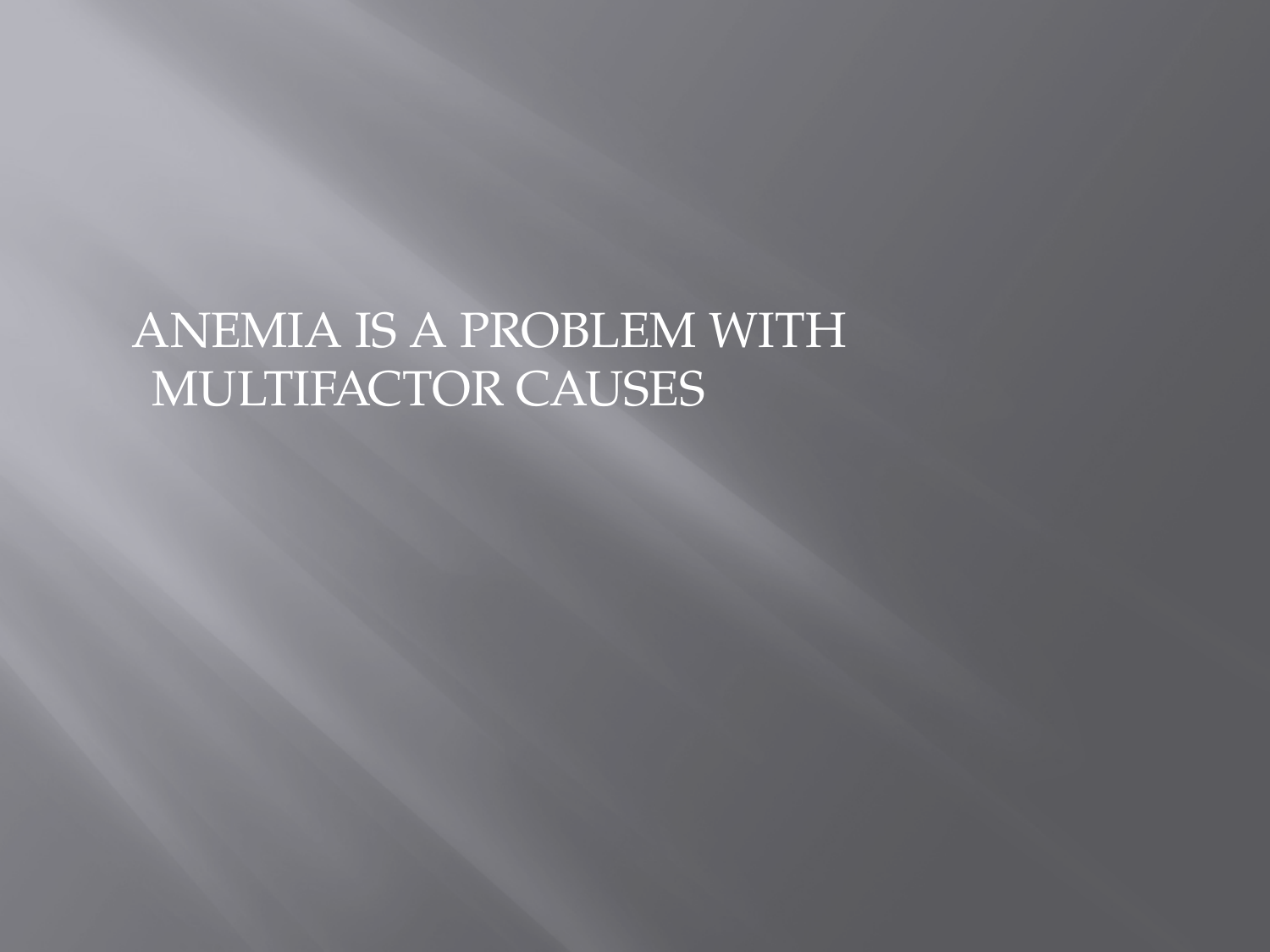

#

   ANEMIA IS A PROBLEM WITH MULTIFACTOR CAUSES